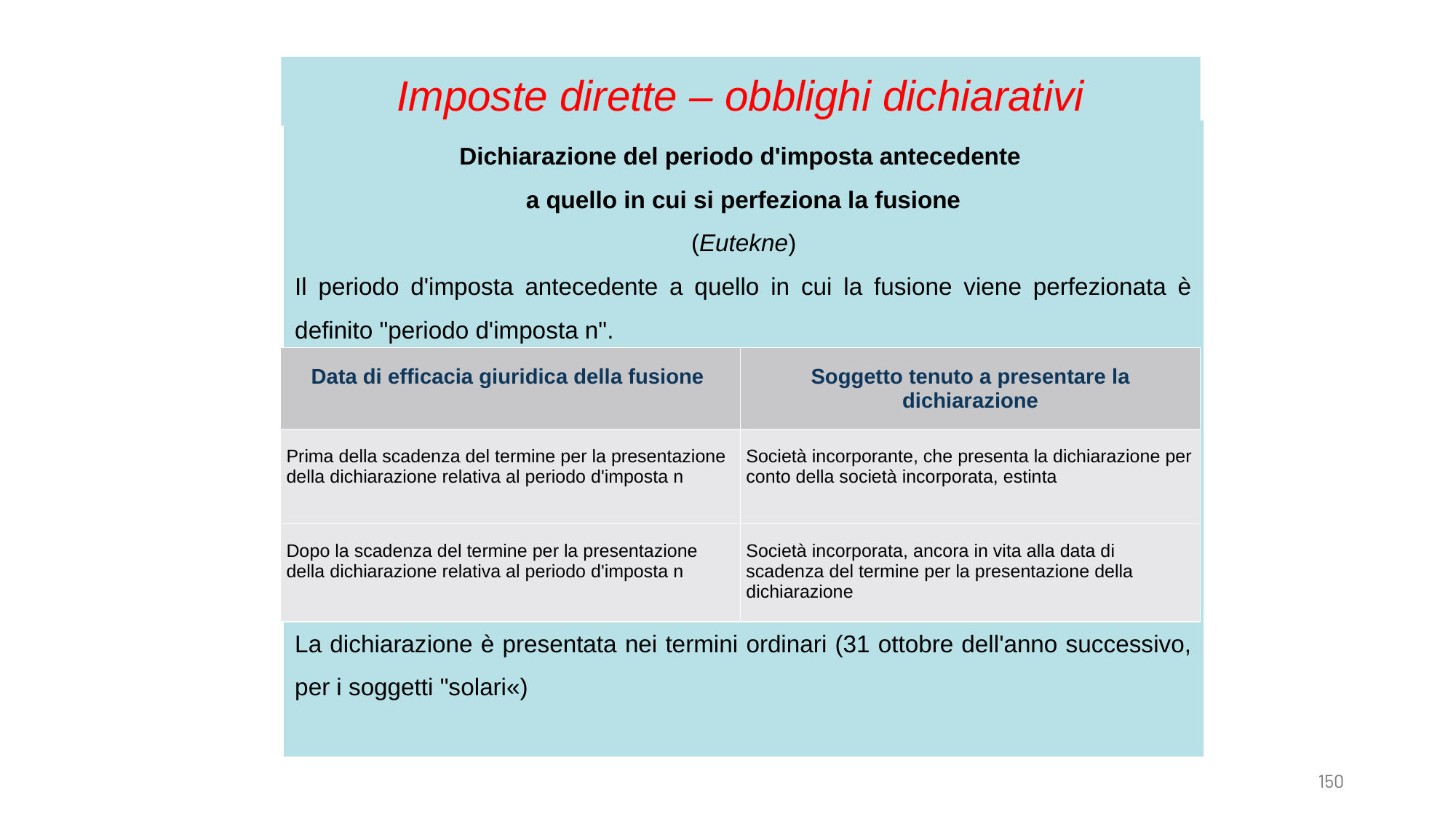

# Imposte dirette – obblighi dichiarativi
Dichiarazione del periodo d'imposta antecedente
a quello in cui si perfeziona la fusione
(Eutekne)
Il periodo d'imposta antecedente a quello in cui la fusione viene perfezionata è definito "periodo d'imposta n".

La dichiarazione è presentata nei termini ordinari (31 ottobre dell'anno successivo, per i soggetti "solari«)

| Data di efficacia giuridica della fusione | Soggetto tenuto a presentare la dichiarazione |
| --- | --- |
| Prima della scadenza del termine per la presentazione della dichiarazione relativa al periodo d'imposta n | Società incorporante, che presenta la dichiarazione per conto della società incorporata, estinta |
| Dopo la scadenza del termine per la presentazione della dichiarazione relativa al periodo d'imposta n | Società incorporata, ancora in vita alla data di scadenza del termine per la presentazione della dichiarazione |
150